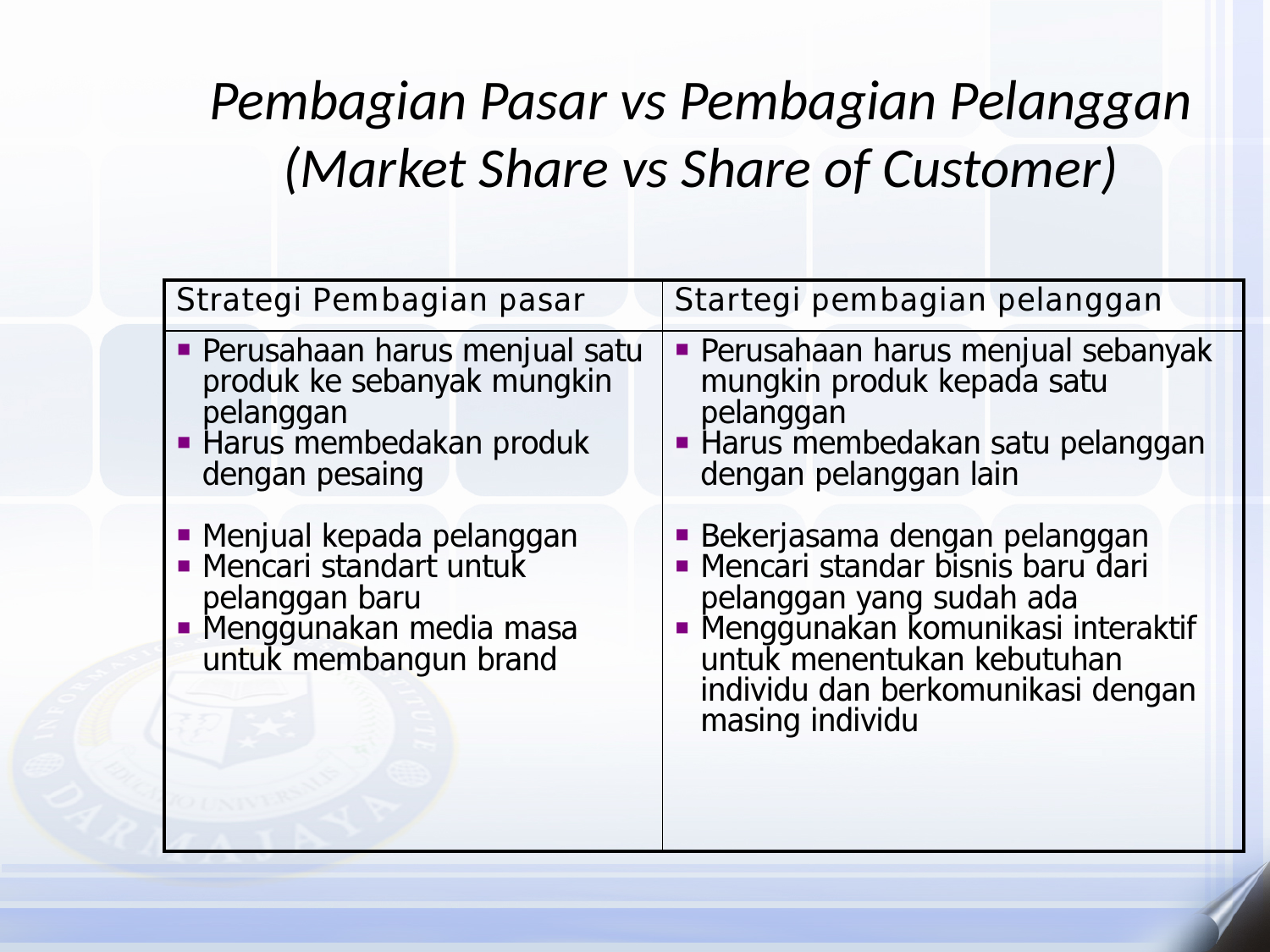

# Pembagian Pasar vs Pembagian Pelanggan (Market Share vs Share of Customer)
| Strategi Pembagian pasar | Startegi pembagian pelanggan |
| --- | --- |
| Perusahaan harus menjual satu produk ke sebanyak mungkin pelanggan Harus membedakan produk dengan pesaing Menjual kepada pelanggan Mencari standart untuk pelanggan baru Menggunakan media masa untuk membangun brand | Perusahaan harus menjual sebanyak mungkin produk kepada satu pelanggan Harus membedakan satu pelanggan dengan pelanggan lain Bekerjasama dengan pelanggan Mencari standar bisnis baru dari pelanggan yang sudah ada Menggunakan komunikasi interaktif untuk menentukan kebutuhan individu dan berkomunikasi dengan masing individu |